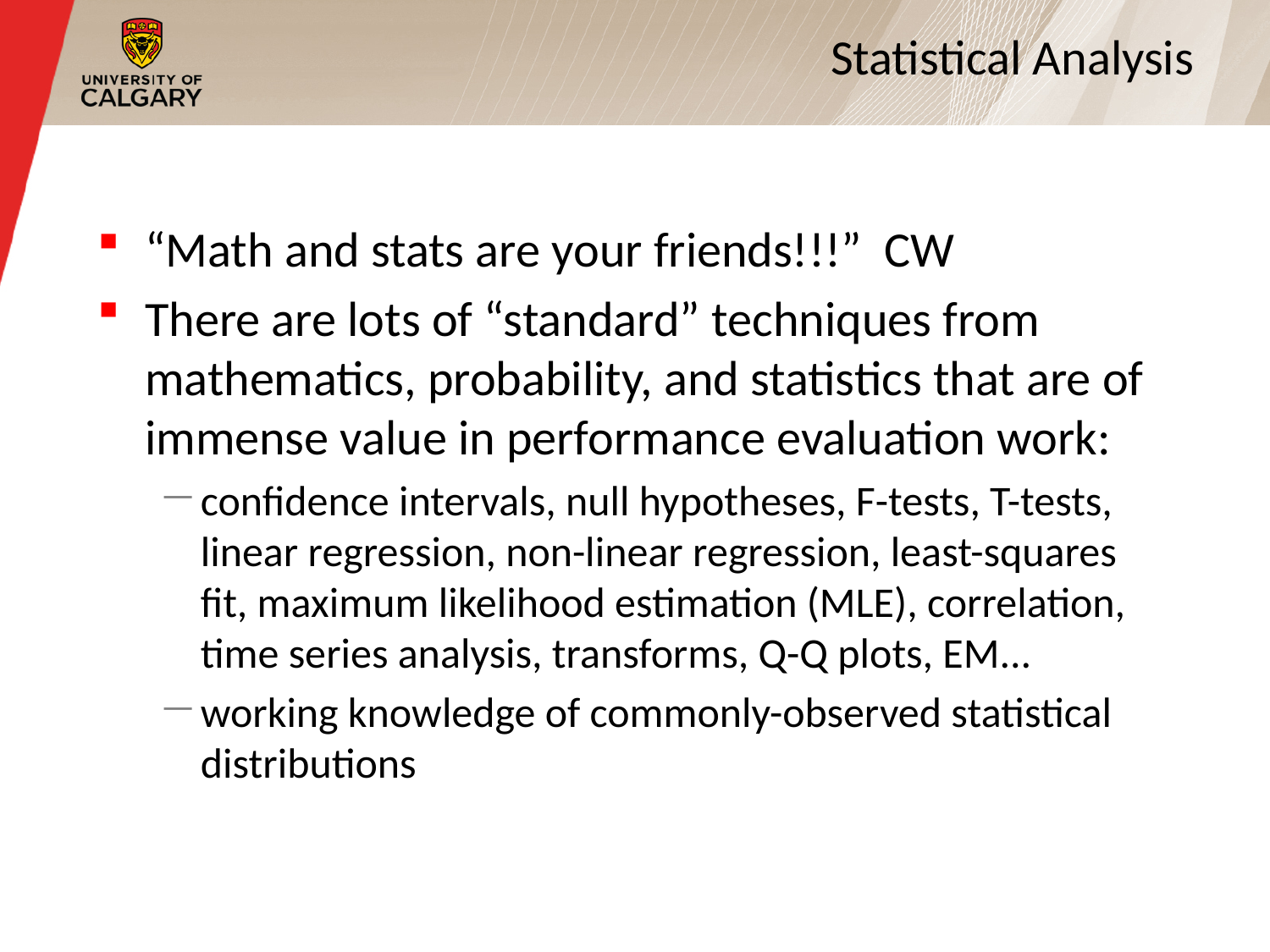

3
# Statistical Analysis
“Math and stats are your friends!!!”  CW
There are lots of “standard” techniques from mathematics, probability, and statistics that are of immense value in performance evaluation work:
confidence intervals, null hypotheses, F-tests, T-tests, linear regression, non-linear regression, least-squares fit, maximum likelihood estimation (MLE), correlation, time series analysis, transforms, Q-Q plots, EM...
working knowledge of commonly-observed statistical distributions